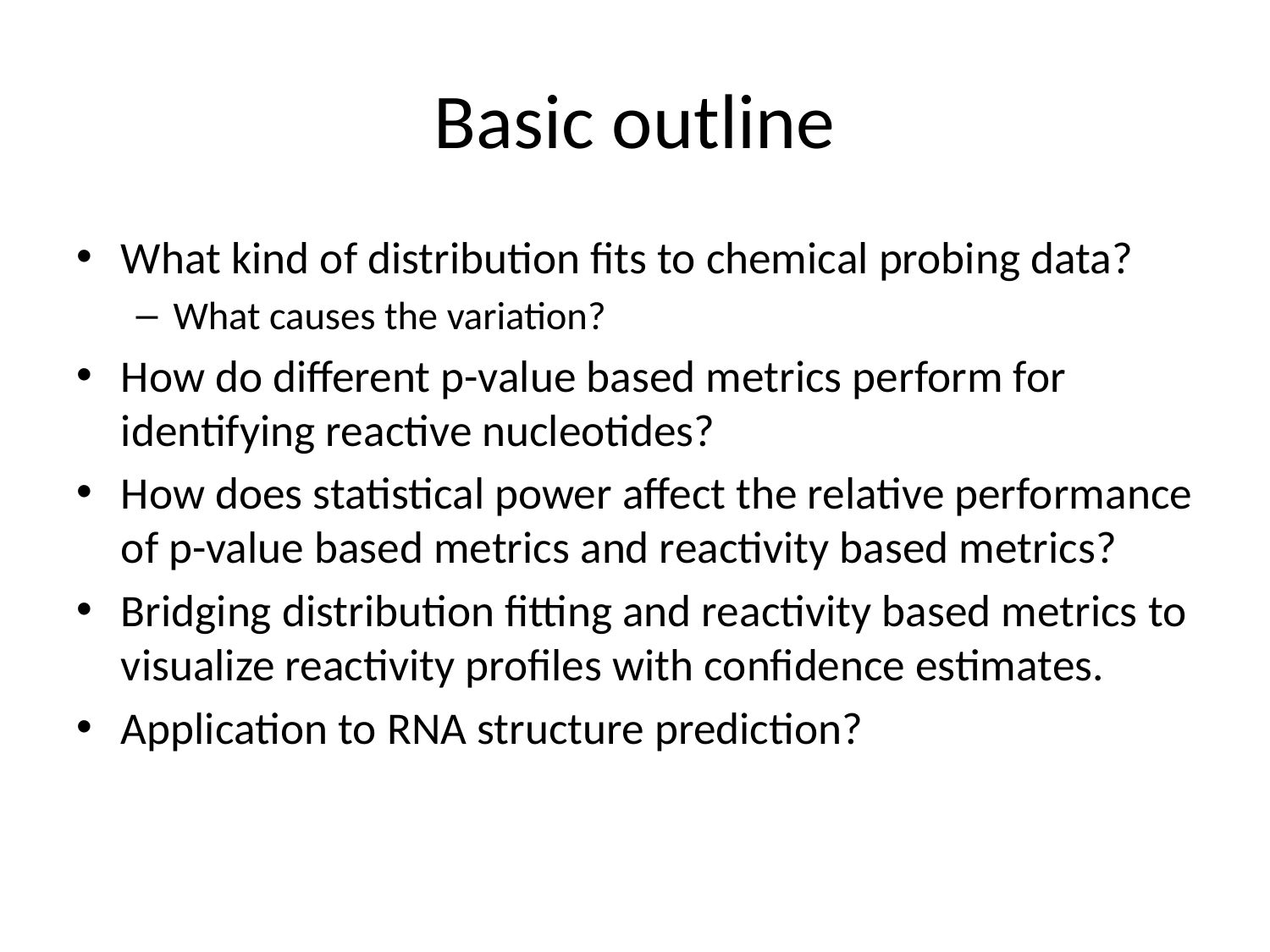

# Basic outline
What kind of distribution fits to chemical probing data?
What causes the variation?
How do different p-value based metrics perform for identifying reactive nucleotides?
How does statistical power affect the relative performance of p-value based metrics and reactivity based metrics?
Bridging distribution fitting and reactivity based metrics to visualize reactivity profiles with confidence estimates.
Application to RNA structure prediction?